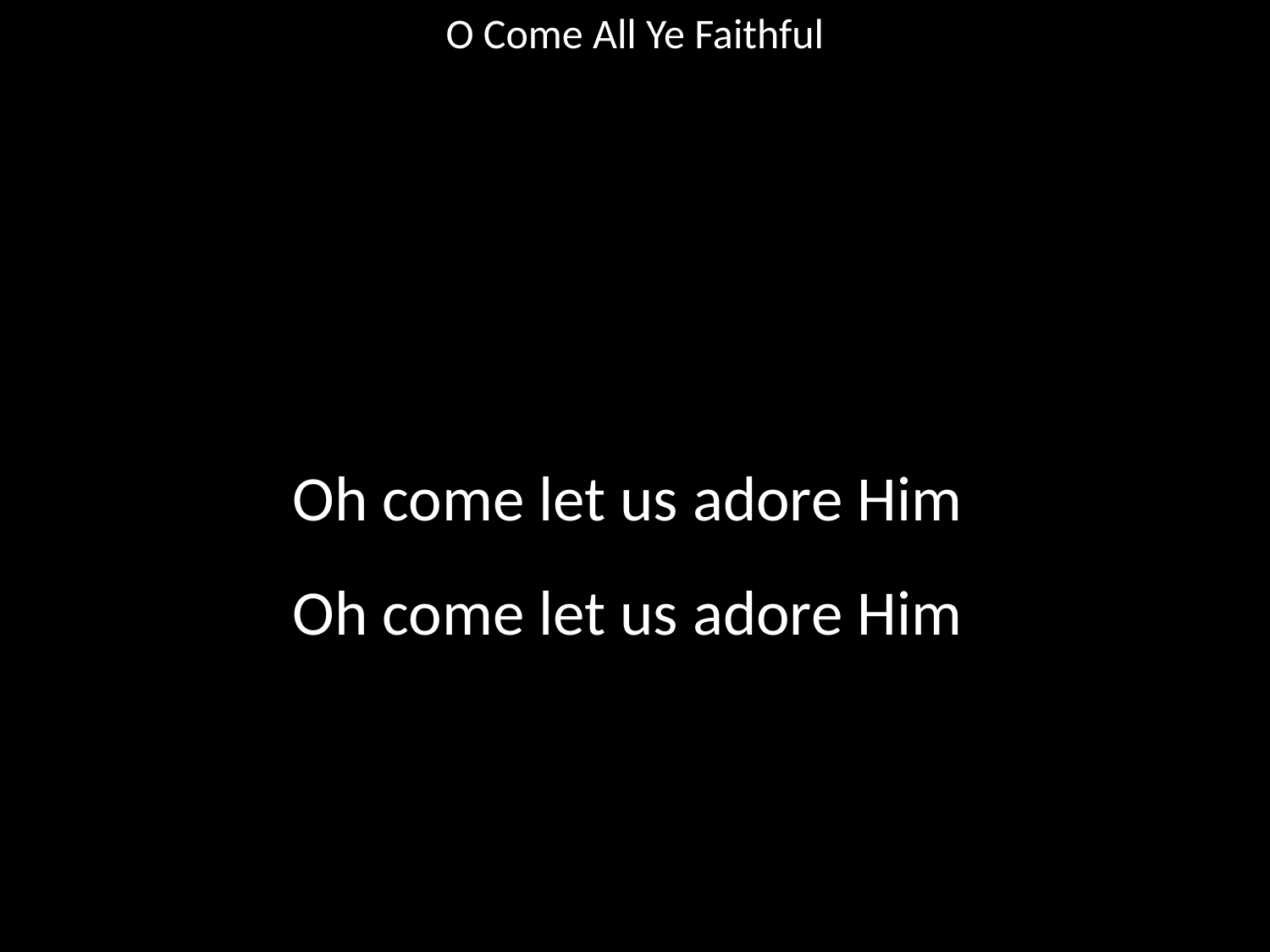

O Come All Ye Faithful
#
Oh come let us adore Him
Oh come let us adore Him